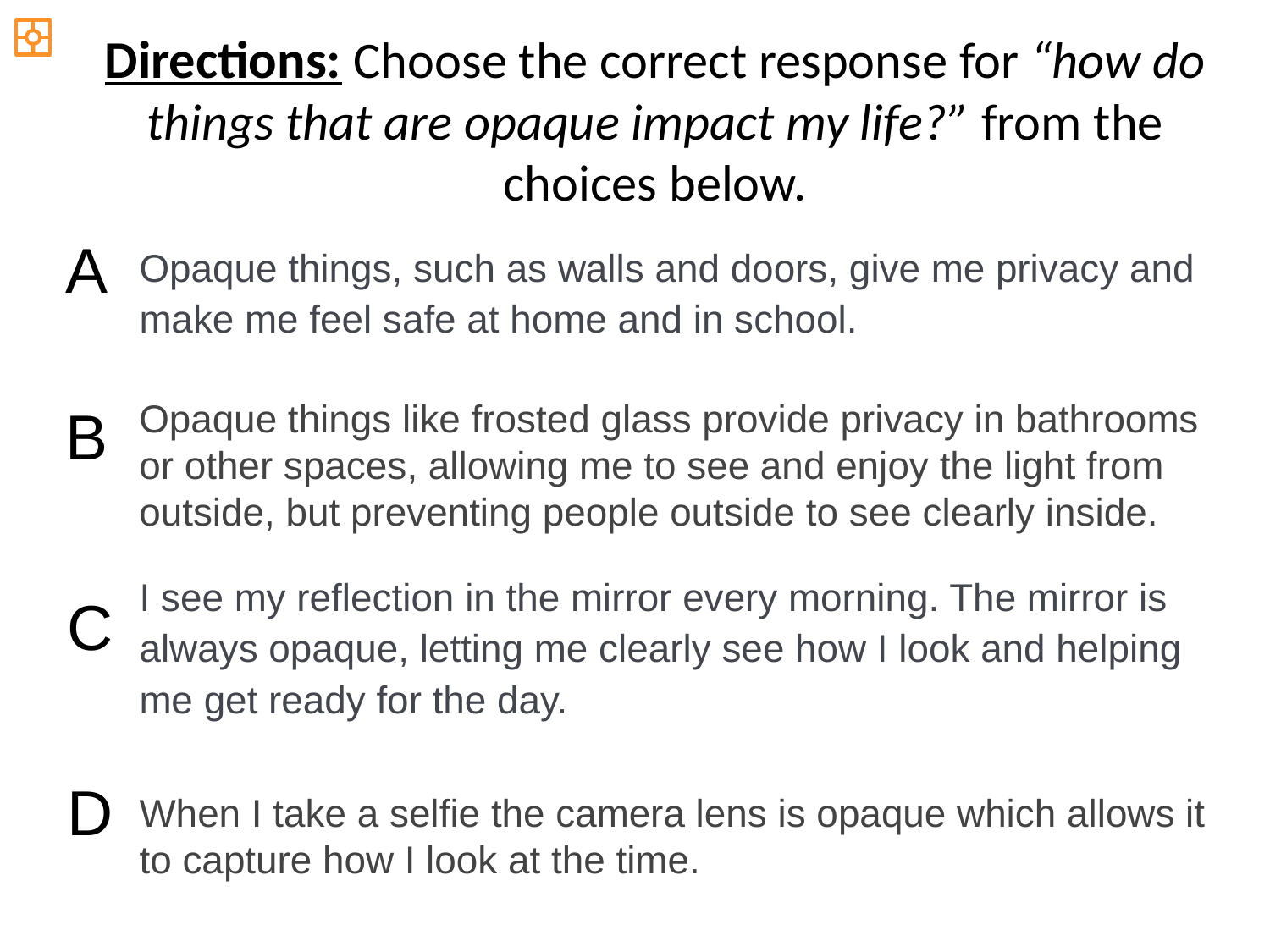

Directions: Choose the correct response for “how do things that are opaque impact my life?” from the choices below.

A
Opaque things, such as walls and doors, give me privacy and make me feel safe at home and in school.
Opaque things like frosted glass provide privacy in bathrooms or other spaces, allowing me to see and enjoy the light from outside, but preventing people outside to see clearly inside.
B
I see my reflection in the mirror every morning. The mirror is always opaque, letting me clearly see how I look and helping me get ready for the day.
C
D
When I take a selfie the camera lens is opaque which allows it to capture how I look at the time.